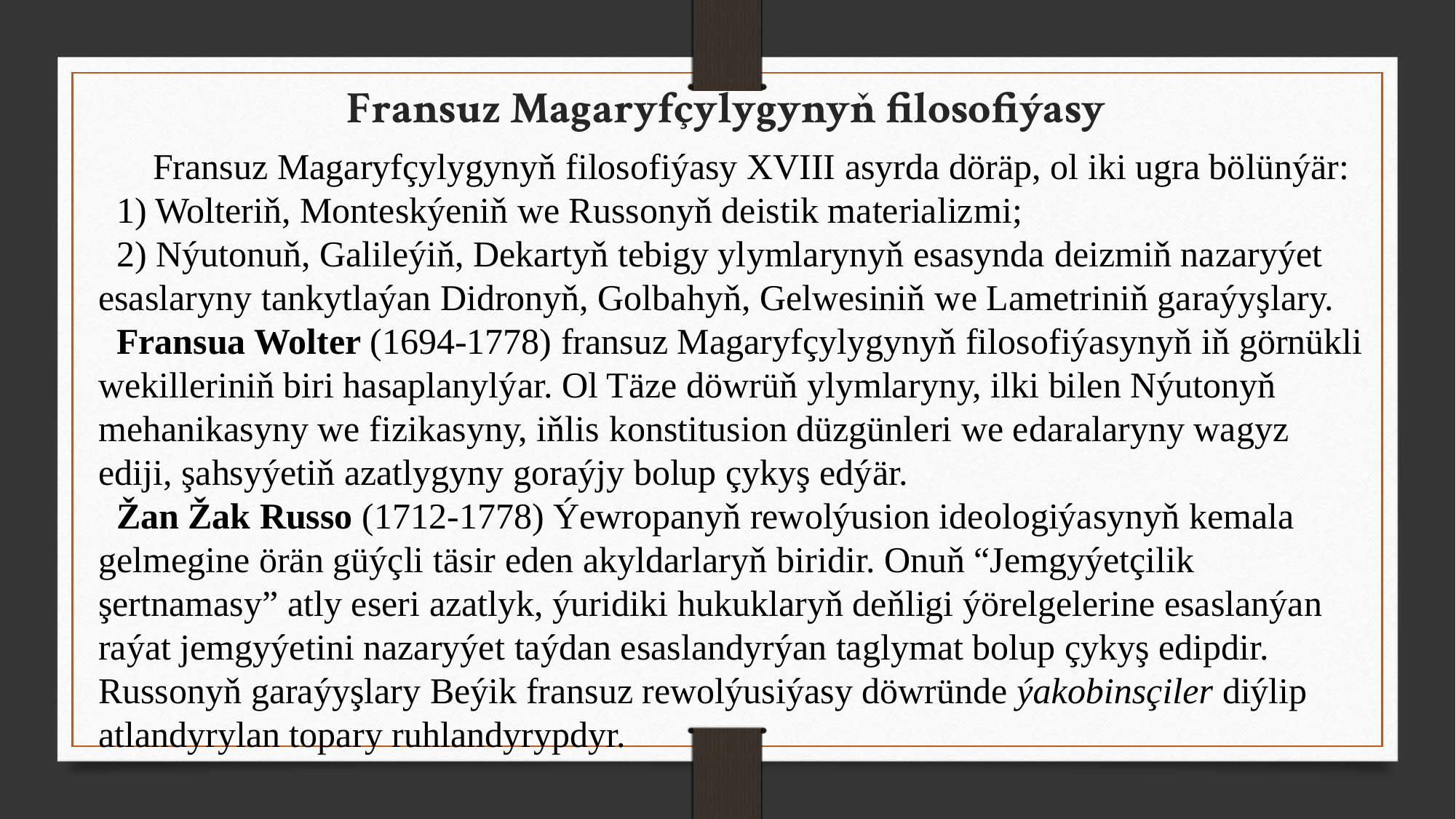

Fransuz Magaryfçylygynyň filosofiýasy
      Fransuz Magaryfçylygynyň filosofiýasy XVIII asyrda döräp, ol iki ugra bölünýär:
  1) Wolteriň, Monteskýeniň we Russonyň deistik materializmi;
  2) Nýutonuň, Galileýiň, Dekartyň tebigy ylymlarynyň esasynda deizmiň nazaryýet esaslaryny tankytlaýan Didronyň, Golbahyň, Gelwesiniň we Lametriniň garaýyşlary.
  Fransua Wolter (1694-1778) fransuz Magaryfçylygynyň filosofiýasynyň iň görnükli wekilleriniň biri hasaplanylýar. Ol Täze döwrüň ylymlaryny, ilki bilen Nýutonyň mehanikasyny we fizikasyny, iňlis konstitusion düzgünleri we edaralaryny wagyz ediji, şahsyýetiň azatlygyny goraýjy bolup çykyş edýär.
  Žan Žak Russo (1712-1778) Ýewropanyň rewolýusion ideologiýasynyň kemala gelmegine örän güýçli täsir eden akyldarlaryň biridir. Onuň “Jemgyýetçilik şertnamasy” atly eseri azatlyk, ýuridiki hukuklaryň deňligi ýörelgelerine esaslanýan raýat jemgyýetini nazaryýet taýdan esaslandyrýan taglymat bolup çykyş edipdir. Russonyň garaýyşlary Beýik fransuz rewolýusiýasy döwründe ýakobinsçiler diýlip atlandyrylan topary ruhlandyrypdyr.